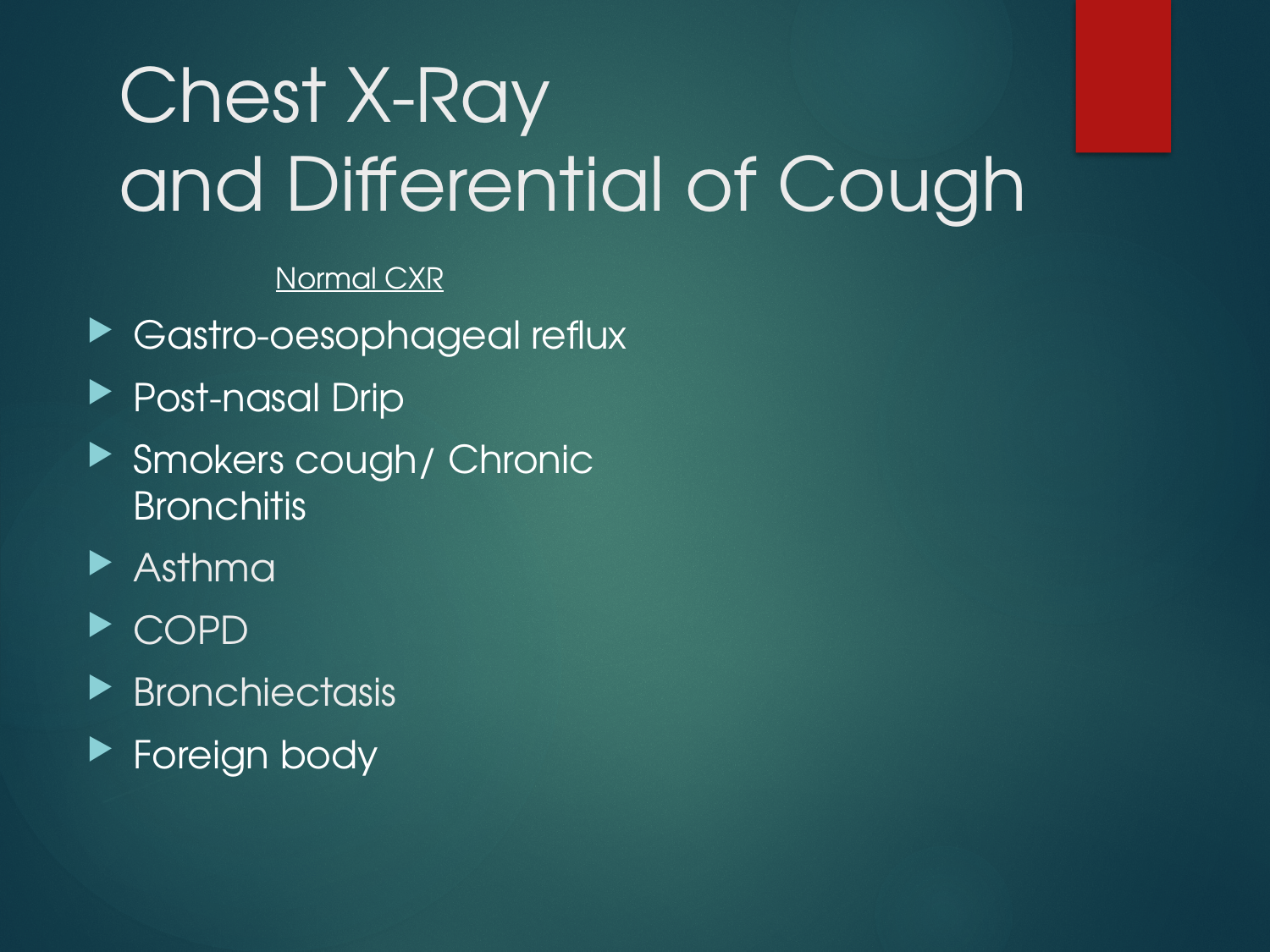

# Chest X-Ray and Differential of Cough
Normal CXR
Gastro-oesophageal reflux
Post-nasal Drip
Smokers cough/ Chronic Bronchitis
Asthma
COPD
Bronchiectasis
Foreign body